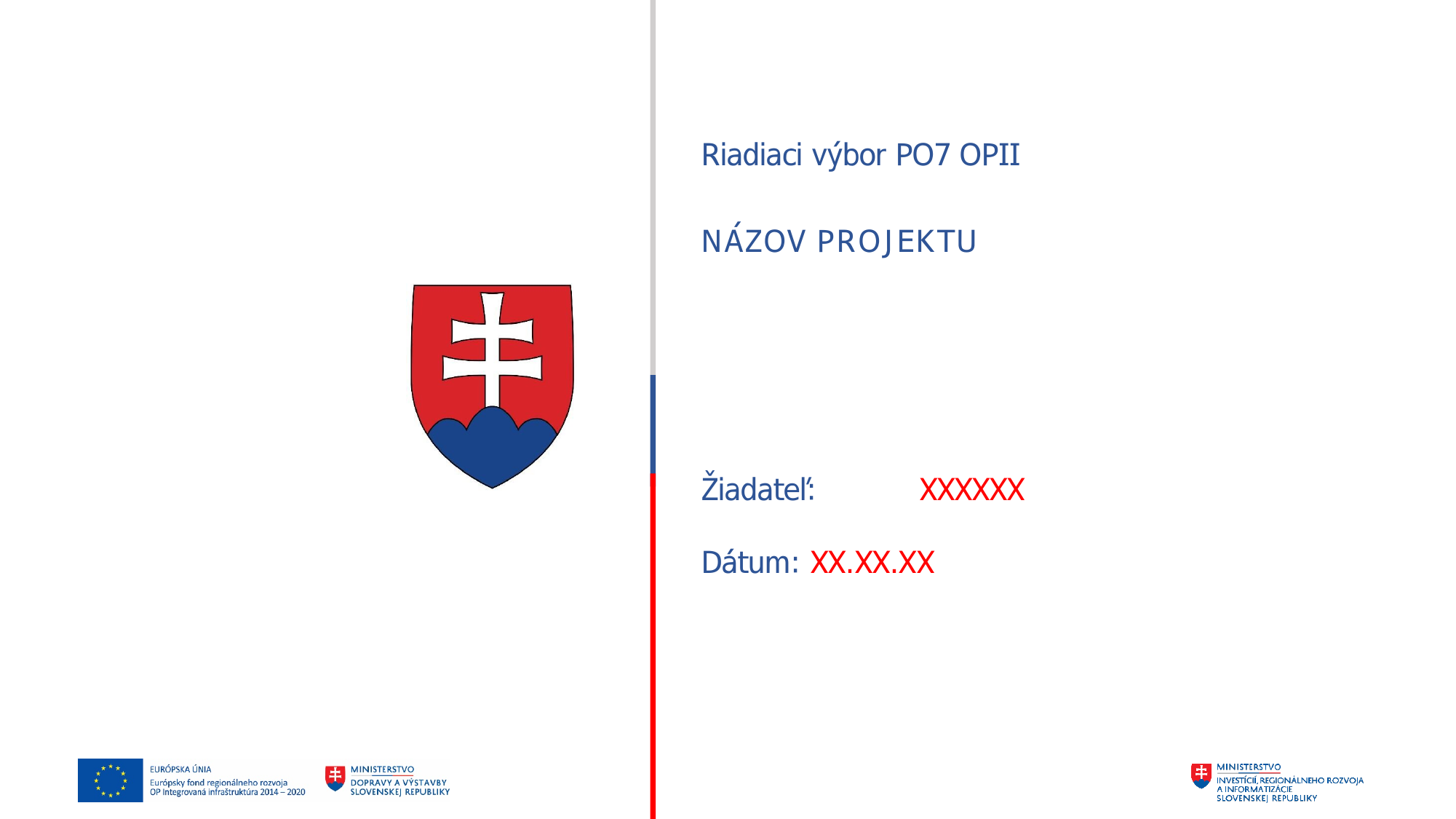

# Riadiaci výbor PO7 OPII
NÁZOV PROJEKTU

Žiadateľ: 	XXXXXX

Dátum: 	XX.XX.XX